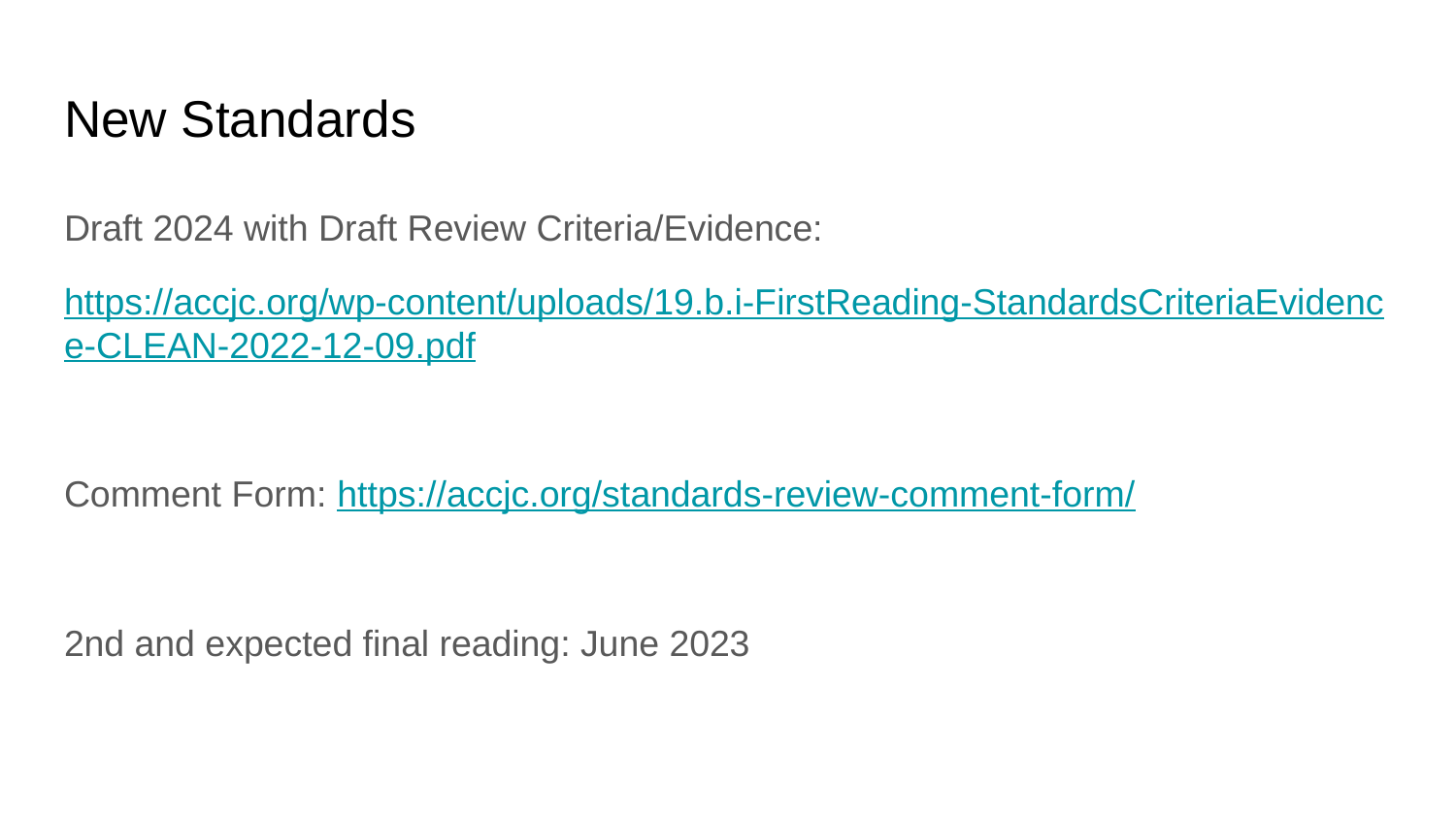

# New Standards
Draft 2024 with Draft Review Criteria/Evidence:
https://accjc.org/wp-content/uploads/19.b.i-FirstReading-StandardsCriteriaEvidence-CLEAN-2022-12-09.pdf

Comment Form: https://accjc.org/standards-review-comment-form/

2nd and expected final reading: June 2023